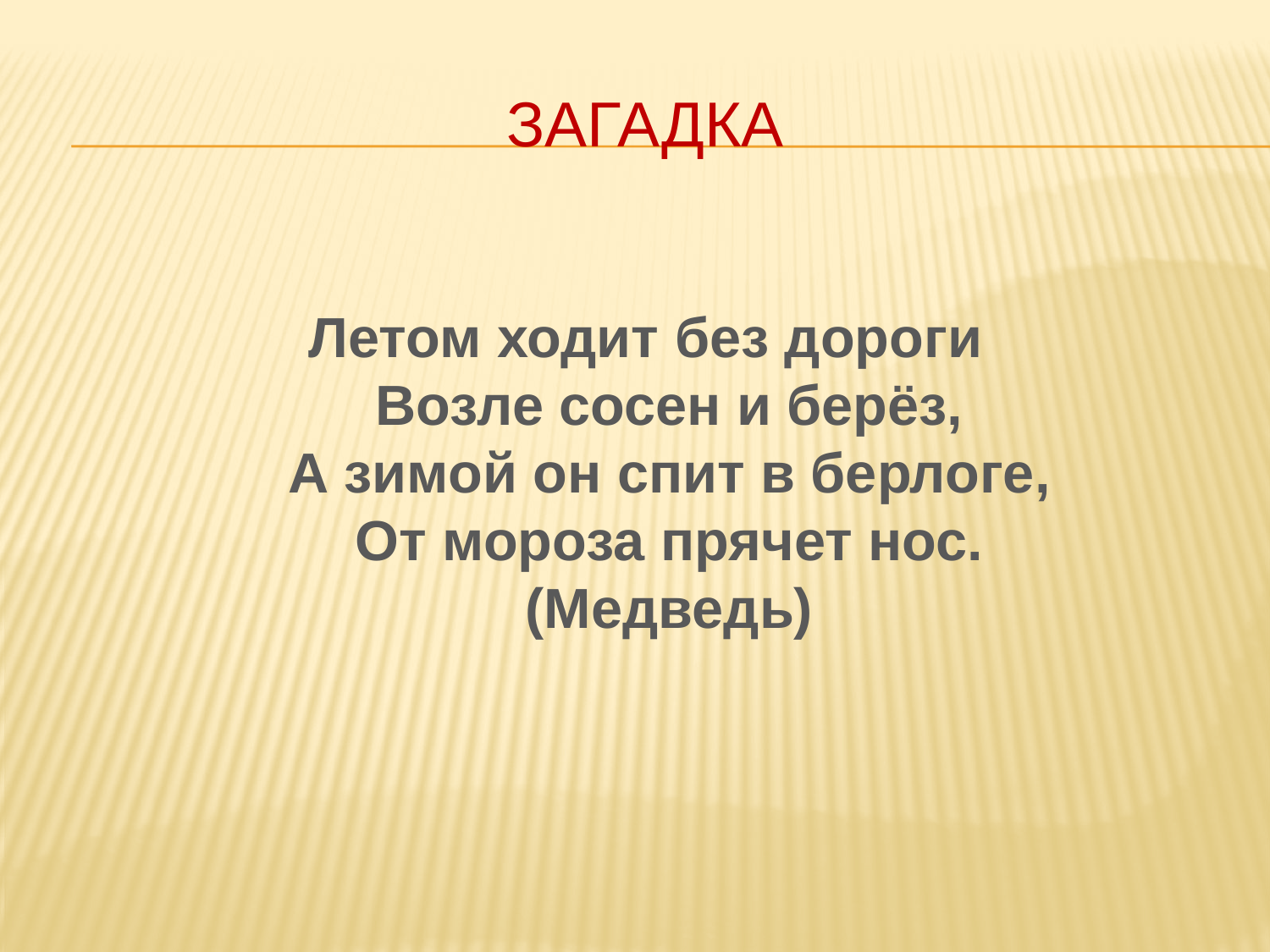

# Загадка

Летом ходит без дороги
Возле сосен и берёз,
А зимой он спит в берлоге,
От мороза прячет нос.
(Медведь)